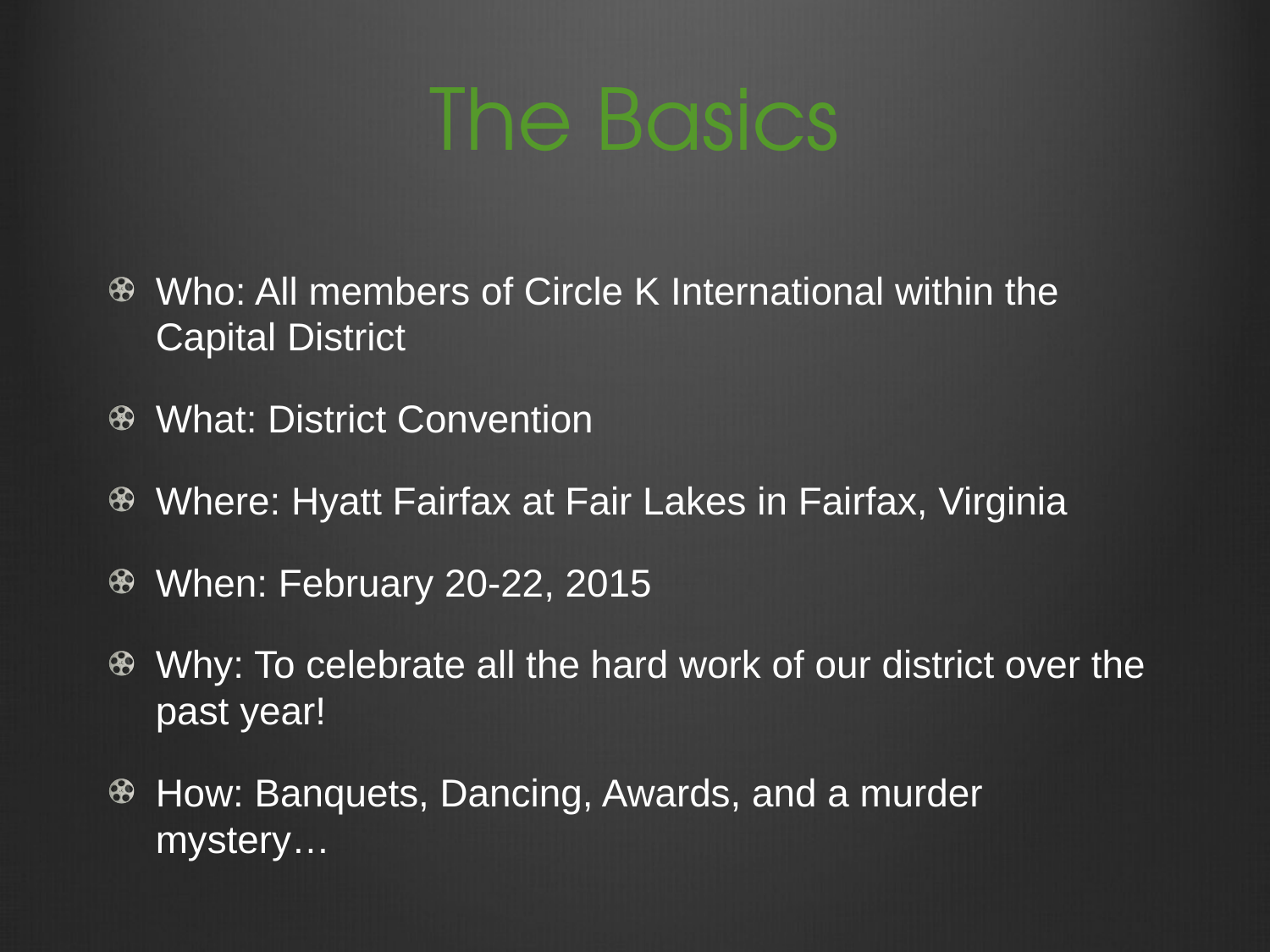

# The Basics
Who: All members of Circle K International within the Capital District
What: District Convention
Where: Hyatt Fairfax at Fair Lakes in Fairfax, Virginia
When: February 20-22, 2015
Why: To celebrate all the hard work of our district over the past year!
How: Banquets, Dancing, Awards, and a murder mystery…